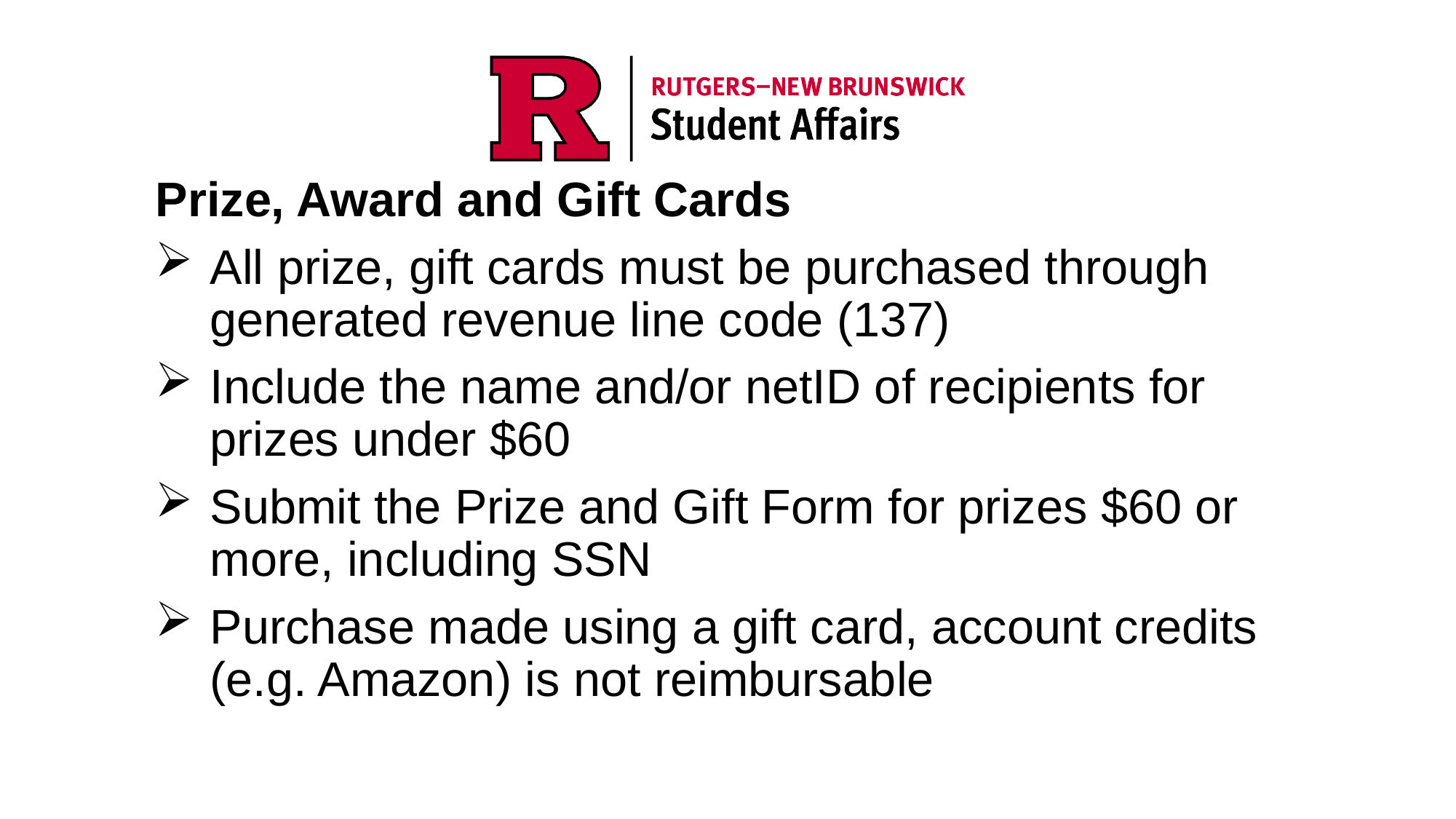

Prize, Award and Gift Cards
All prize, gift cards must be purchased through generated revenue line code (137)
Include the name and/or netID of recipients for prizes under $60
Submit the Prize and Gift Form for prizes $60 or more, including SSN
Purchase made using a gift card, account credits (e.g. Amazon) is not reimbursable